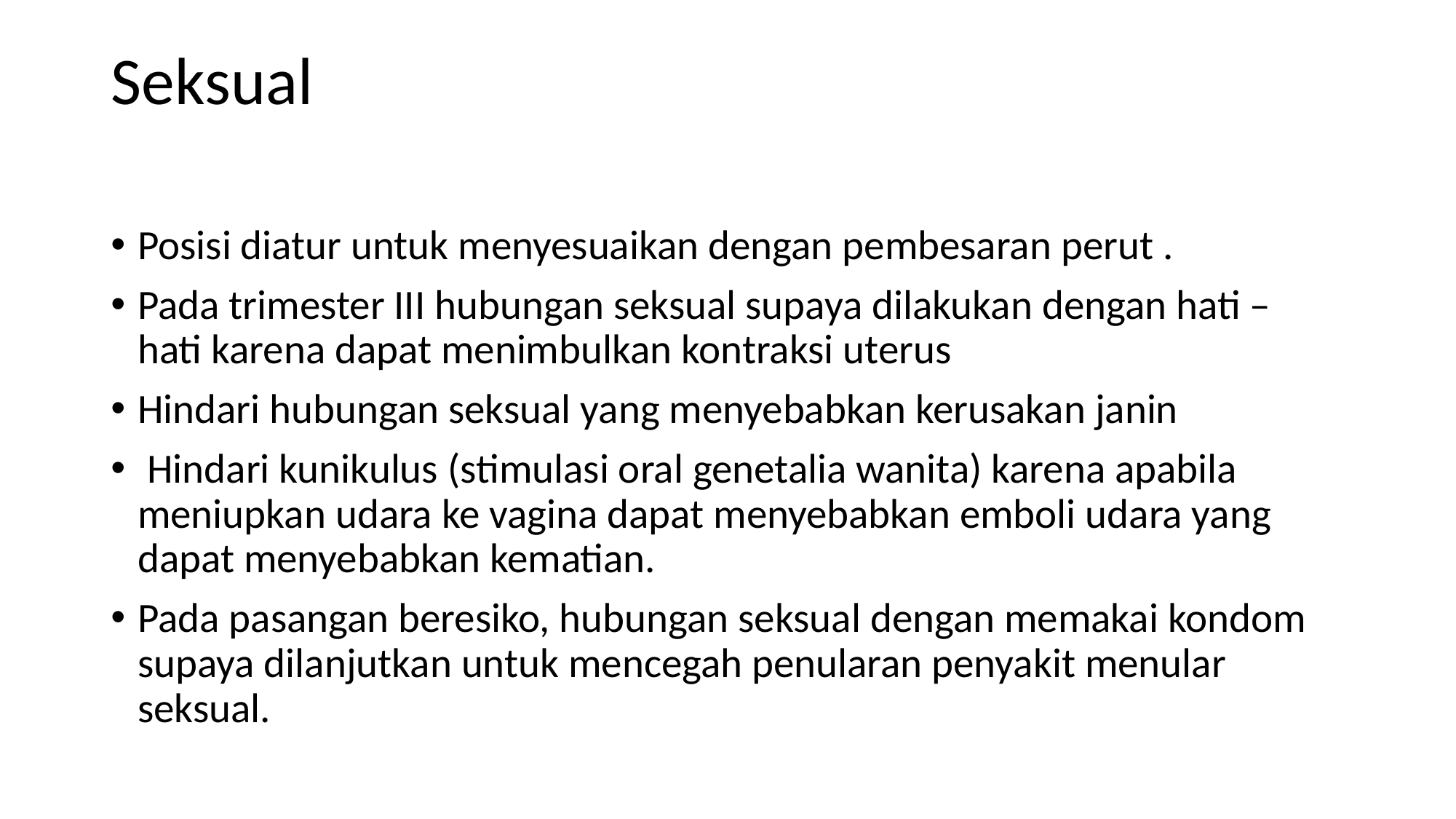

# Seksual
Posisi diatur untuk menyesuaikan dengan pembesaran perut .
Pada trimester III hubungan seksual supaya dilakukan dengan hati – hati karena dapat menimbulkan kontraksi uterus
Hindari hubungan seksual yang menyebabkan kerusakan janin
 Hindari kunikulus (stimulasi oral genetalia wanita) karena apabila meniupkan udara ke vagina dapat menyebabkan emboli udara yang dapat menyebabkan kematian.
Pada pasangan beresiko, hubungan seksual dengan memakai kondom supaya dilanjutkan untuk mencegah penularan penyakit menular seksual.